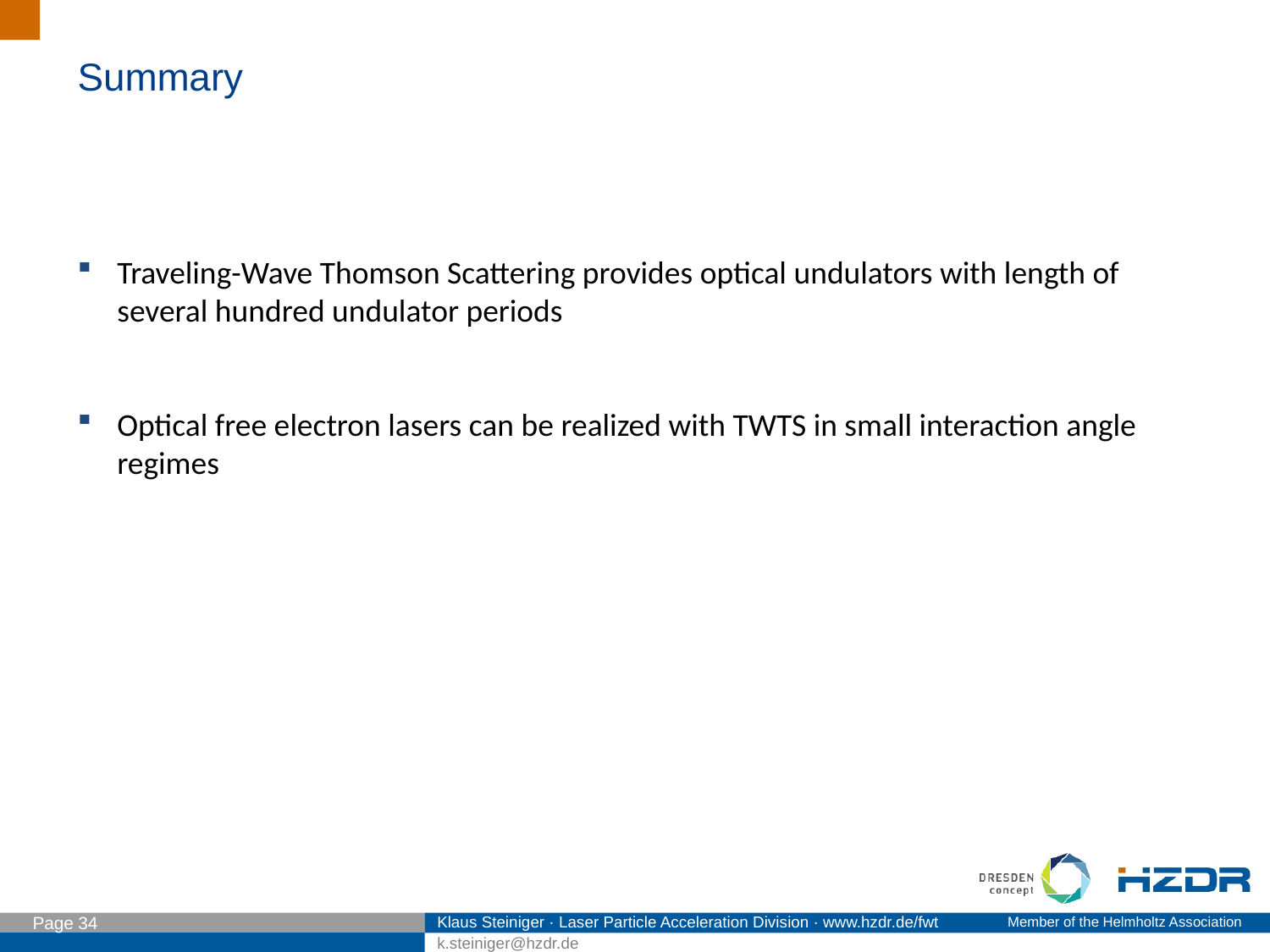

Summary
Traveling-Wave Thomson Scattering provides optical undulators with length of several hundred undulator periods

Optical free electron lasers can be realized with TWTS in small interaction angle regimes